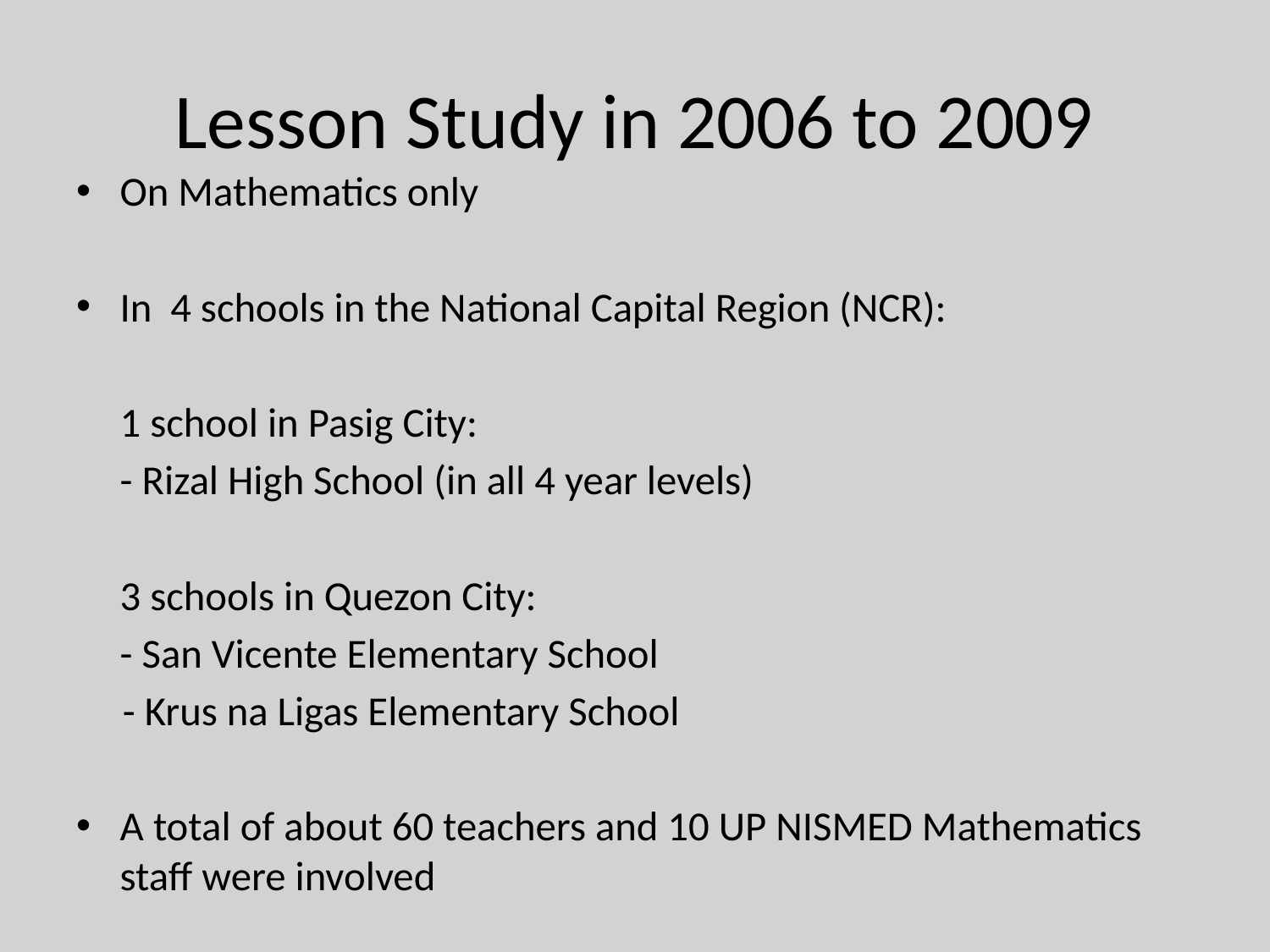

# Lesson Study in 2006 to 2009
On Mathematics only

In  4 schools in the National Capital Region (NCR):

		1 school in Pasig City:
	- Rizal High School (in all 4 year levels)

		3 schools in Quezon City:
	- San Vicente Elementary School
     - Krus na Ligas Elementary School

A total of about 60 teachers and 10 UP NISMED Mathematics staff were involved